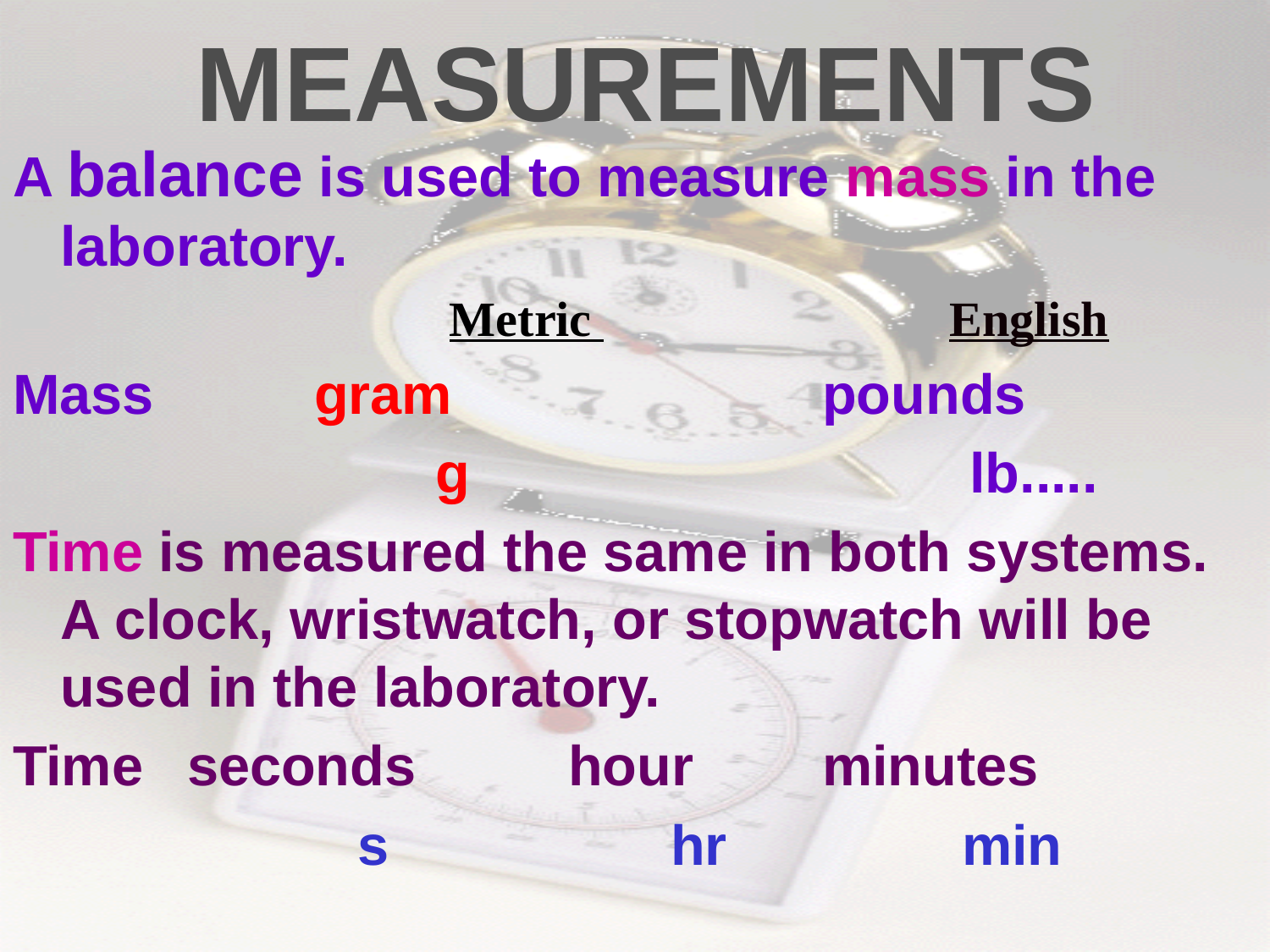

# MEASUREMENTS
A balance is used to measure mass in the laboratory.
			           Metric 			English
Mass		gram			pounds
                           g                                lb.....
Time is measured the same in both systems.  A clock, wristwatch, or stopwatch will be used in the laboratory.
Time 	seconds      	hour		minutes
                      s                  hr               min